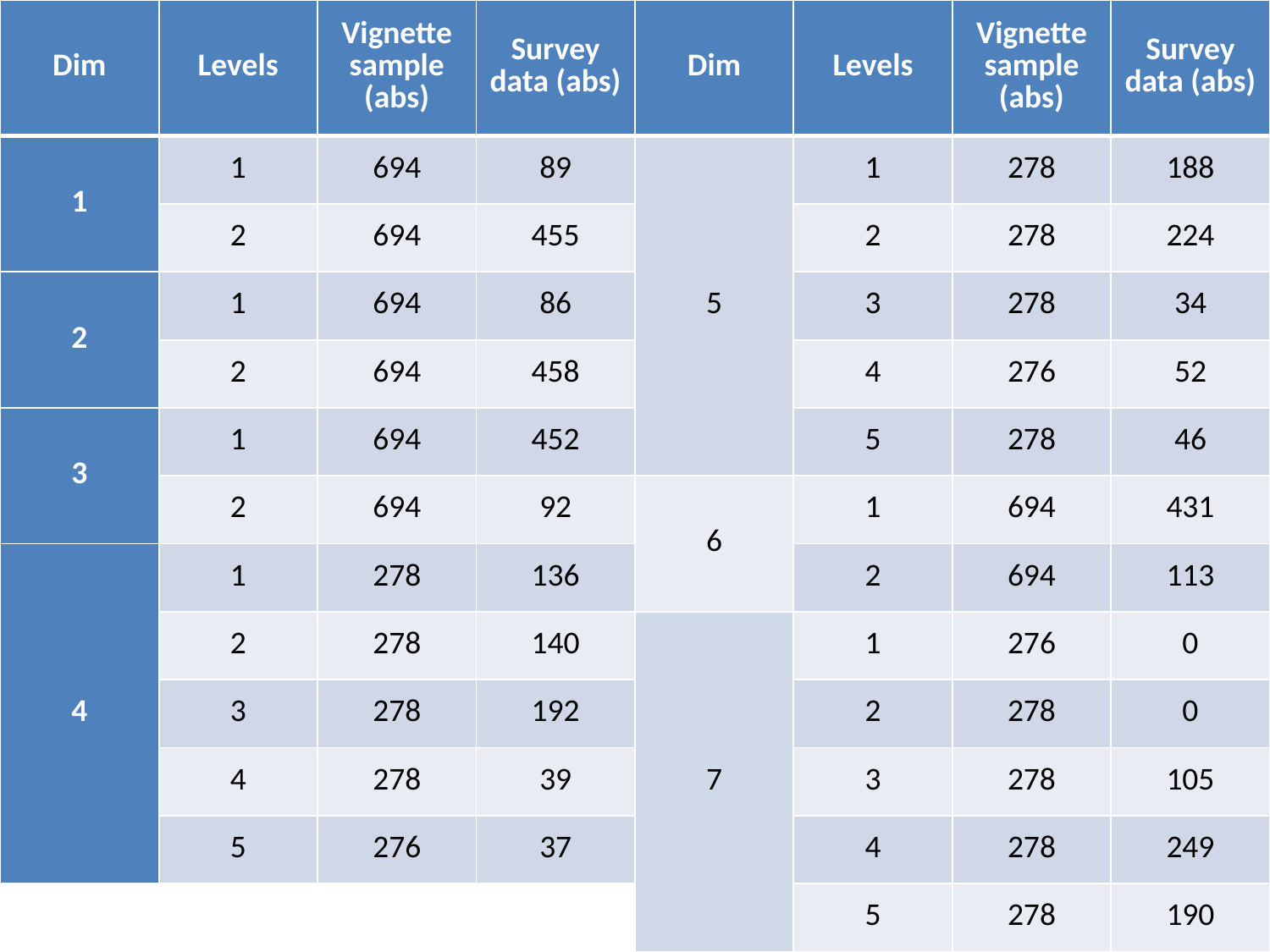

| Dim | Levels | Vignette sample (abs) | Survey data (abs) | Dim | Levels | Vignette sample (abs) | Survey data (abs) |
| --- | --- | --- | --- | --- | --- | --- | --- |
| 1 | 1 | 694 | 89 | 5 | 1 | 278 | 188 |
|  | 2 | 694 | 455 |  | 2 | 278 | 224 |
| 2 | 1 | 694 | 86 |  | 3 | 278 | 34 |
|  | 2 | 694 | 458 |  | 4 | 276 | 52 |
| 3 | 1 | 694 | 452 |  | 5 | 278 | 46 |
|  | 2 | 694 | 92 | 6 | 1 | 694 | 431 |
| 4 | 1 | 278 | 136 |  | 2 | 694 | 113 |
|  | 2 | 278 | 140 | 7 | 1 | 276 | 0 |
|  | 3 | 278 | 192 |  | 2 | 278 | 0 |
|  | 4 | 278 | 39 |  | 3 | 278 | 105 |
|  | 5 | 276 | 37 |  | 4 | 278 | 249 |
|  |  |  |  |  | 5 | 278 | 190 |